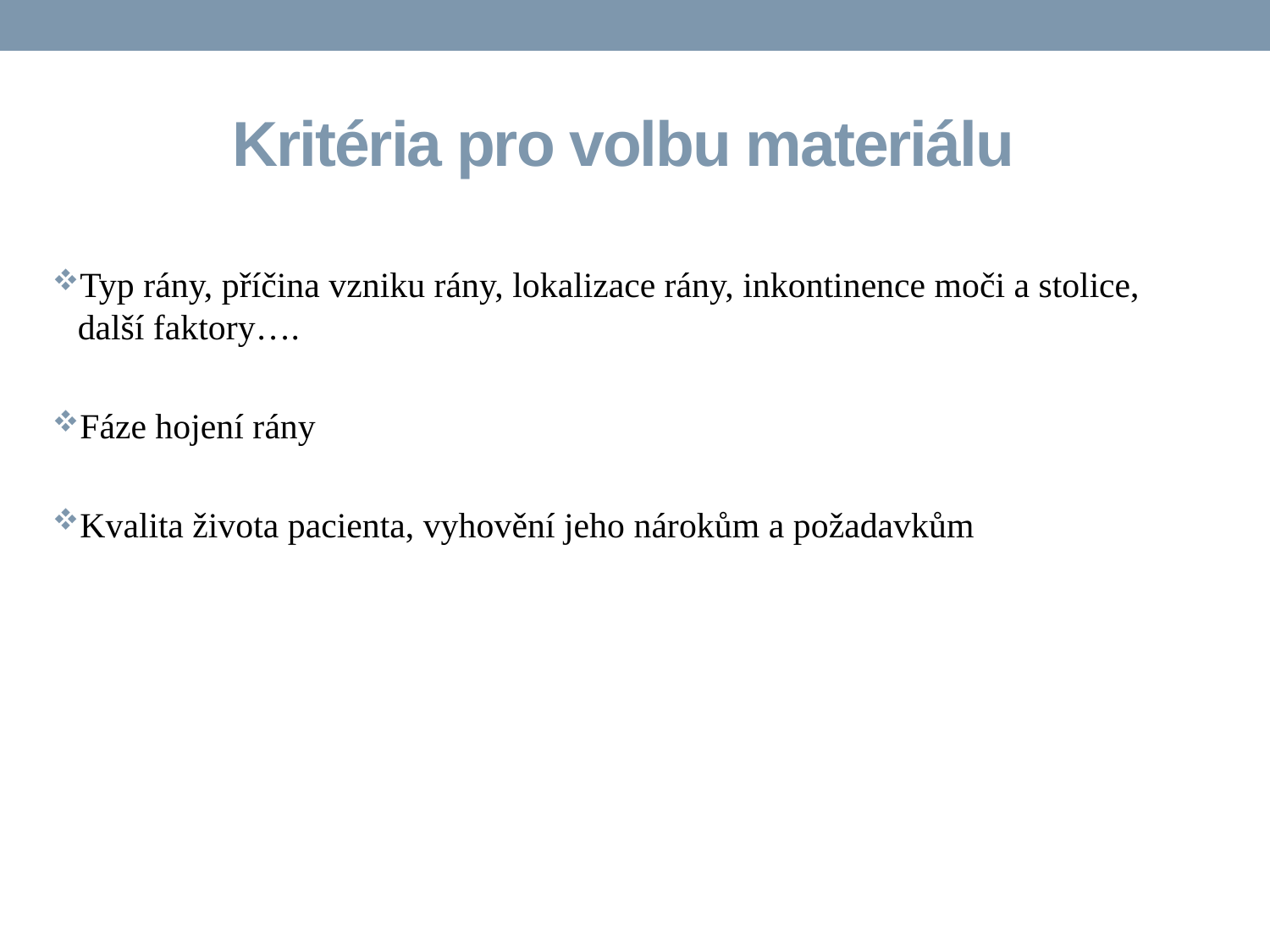

# Kritéria pro volbu materiálu
Typ rány, příčina vzniku rány, lokalizace rány, inkontinence moči a stolice, další faktory….

Fáze hojení rány

Kvalita života pacienta, vyhovění jeho nárokům a požadavkům